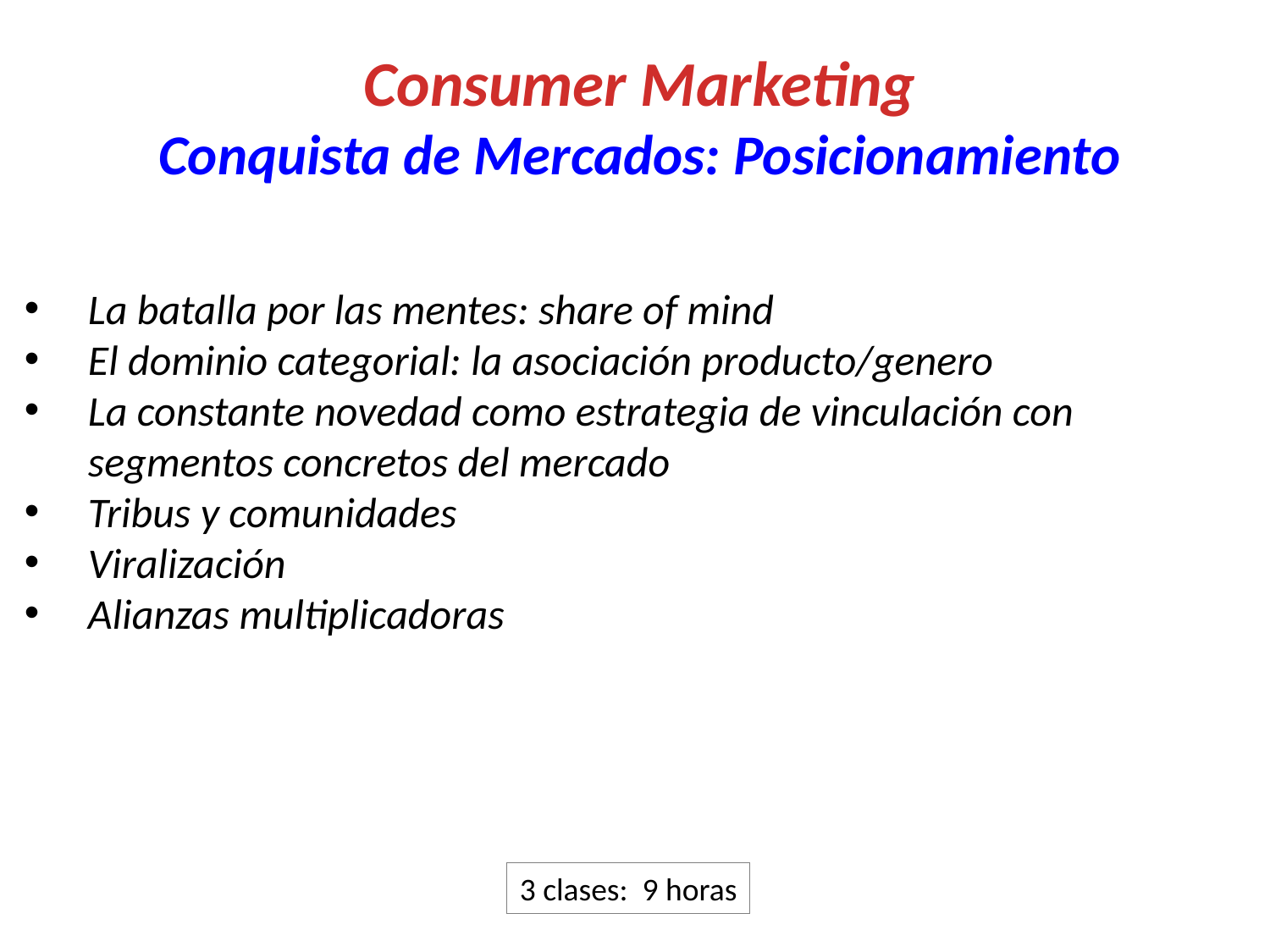

Consumer Marketing
Conquista de Mercados: Posicionamiento

La batalla por las mentes: share of mind
El dominio categorial: la asociación producto/genero
La constante novedad como estrategia de vinculación con segmentos concretos del mercado
Tribus y comunidades
Viralización
Alianzas multiplicadoras
3 clases:  9 horas